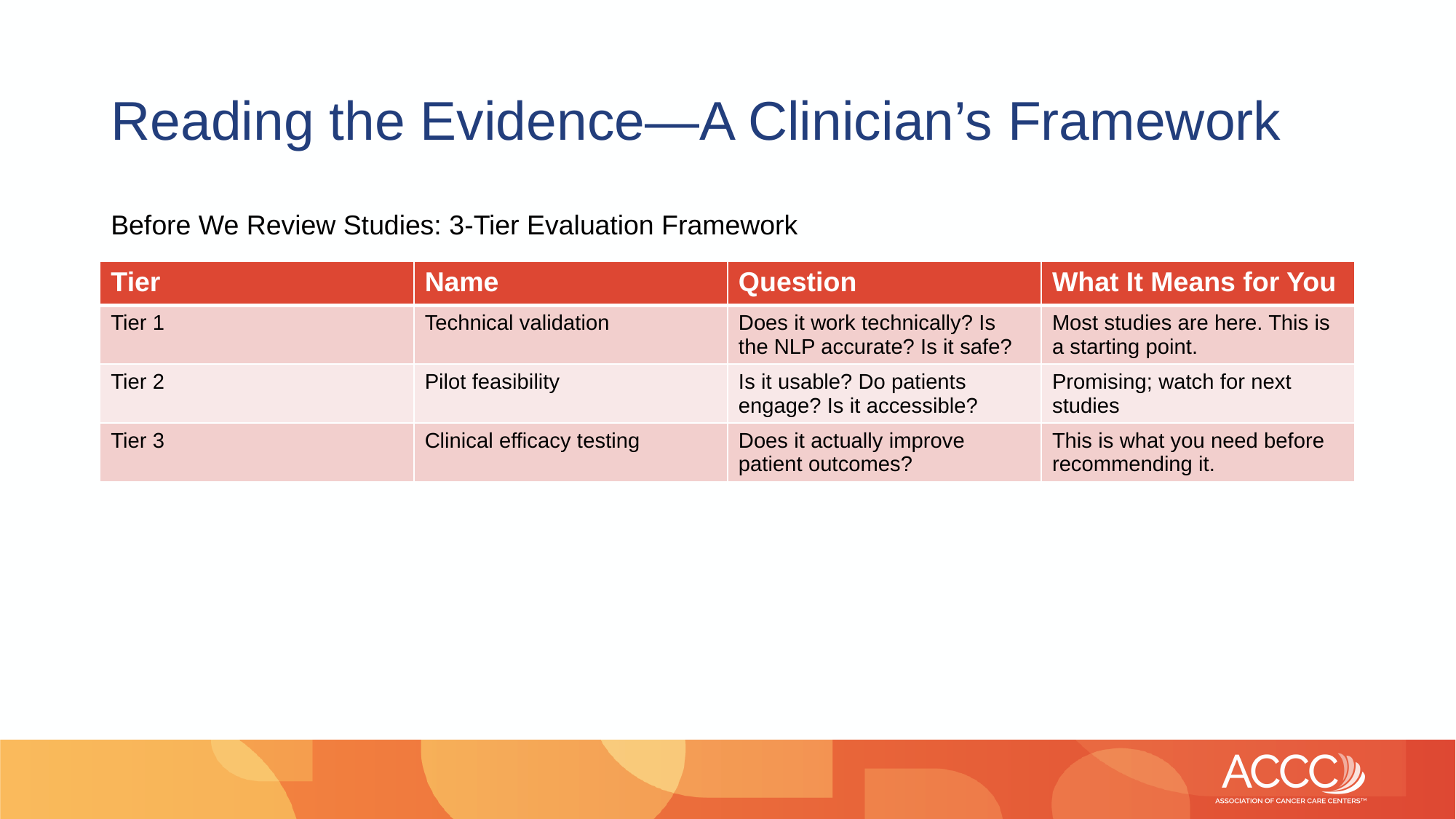

# Reading the Evidence—A Clinician’s Framework
Before We Review Studies: 3-Tier Evaluation Framework
| Tier | Name | Question | What It Means for You |
| --- | --- | --- | --- |
| Tier 1 | Technical validation | Does it work technically? Is the NLP accurate? Is it safe? | Most studies are here. This is a starting point. |
| Tier 2 | Pilot feasibility | Is it usable? Do patients engage? Is it accessible? | Promising; watch for next studies |
| Tier 3 | Clinical efficacy testing | Does it actually improve patient outcomes? | This is what you need before recommending it. |